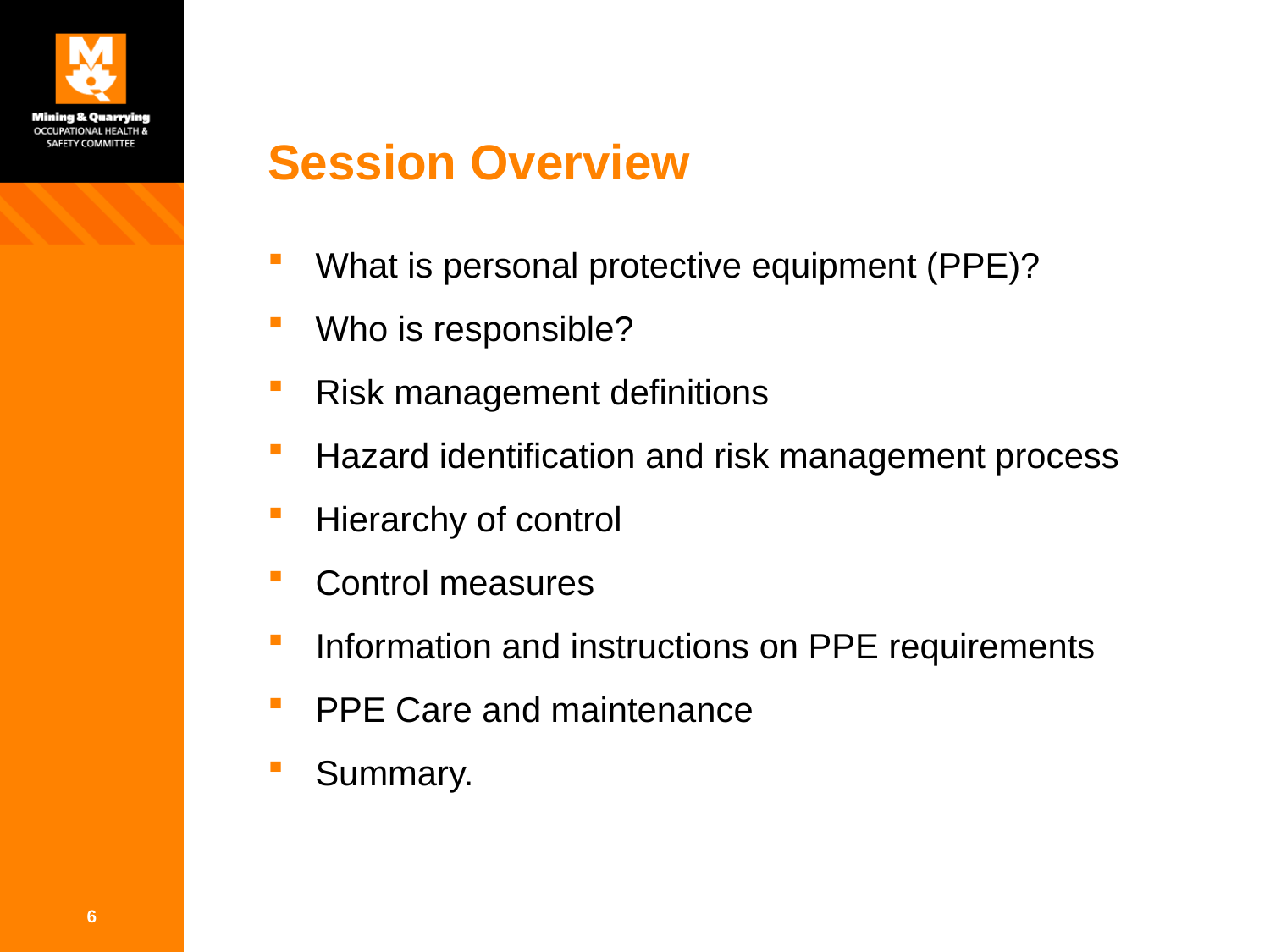

# Session Overview
What is personal protective equipment (PPE)?
Who is responsible?
Risk management definitions
Hazard identification and risk management process
Hierarchy of control
Control measures
Information and instructions on PPE requirements
PPE Care and maintenance
Summary.
6